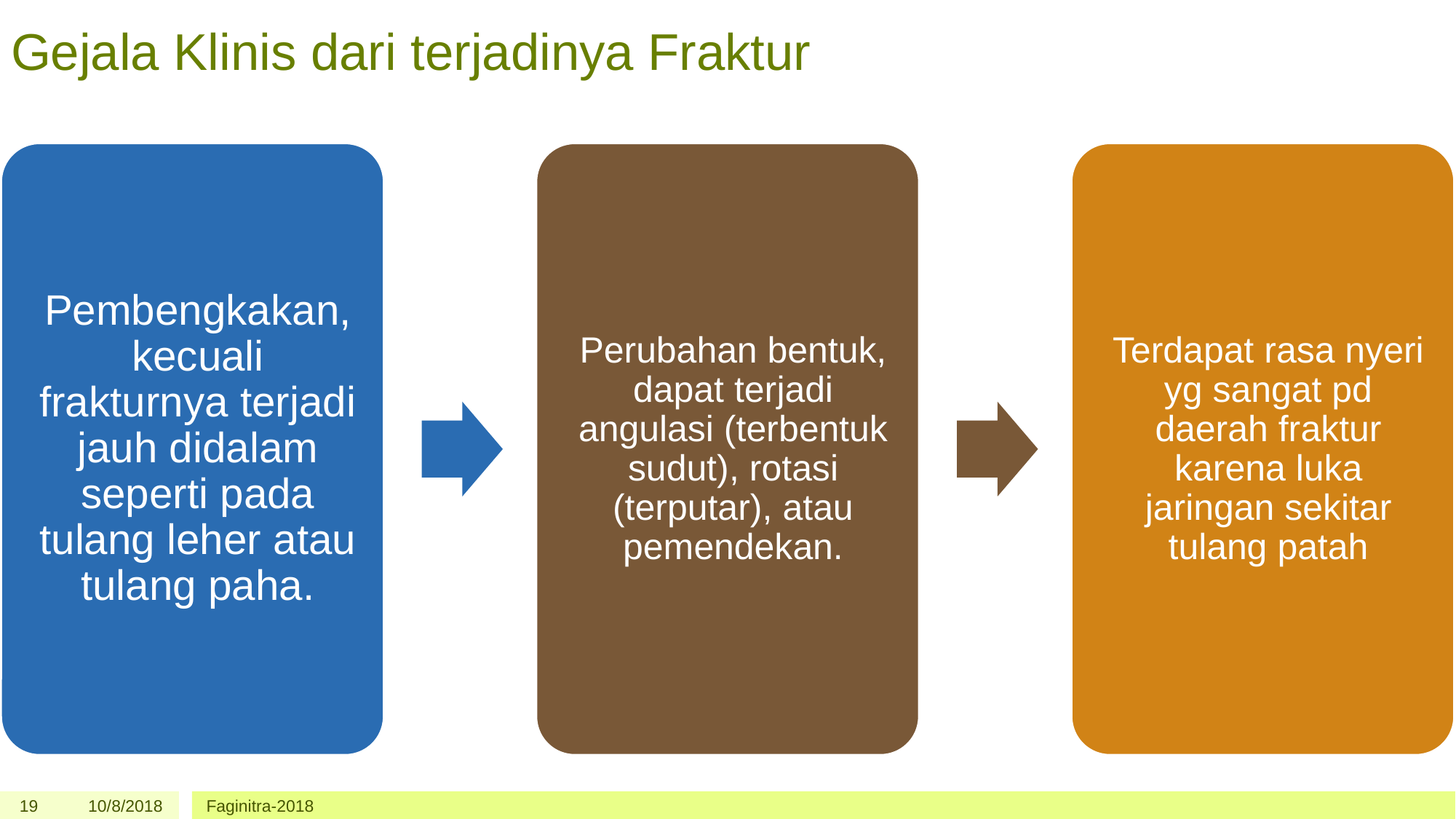

# Gejala Klinis dari terjadinya Fraktur
Pembengkakan, kecuali frakturnya terjadi jauh didalam seperti pada tulang leher atau tulang paha.

Perubahan bentuk, dapat terjadi angulasi (terbentuk sudut), rotasi (terputar), atau pemendekan.

Terdapat rasa nyeri yg sangat pd daerah fraktur karena luka jaringan sekitar tulang patah
19
10/8/2018
Faginitra-2018